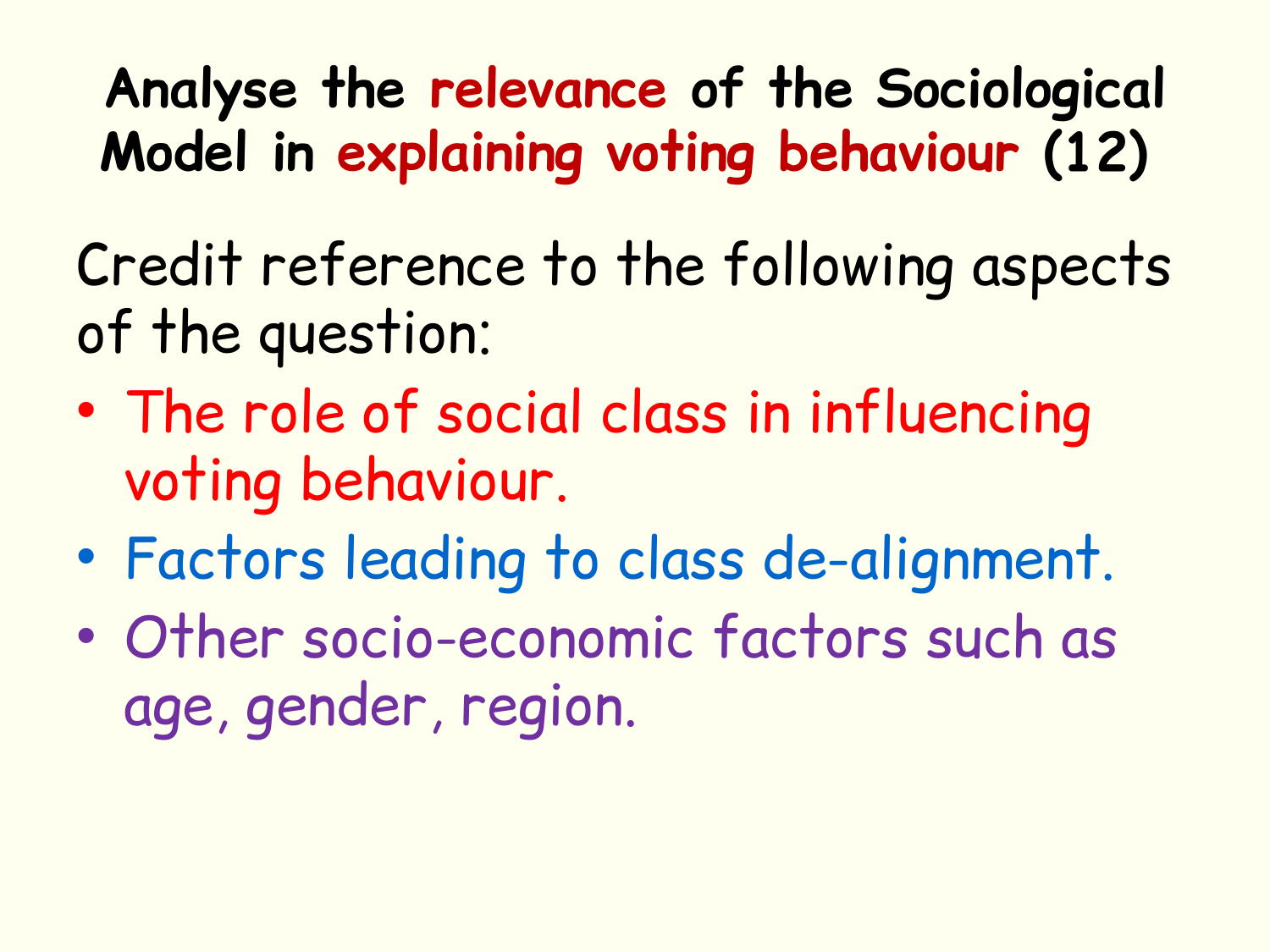

# Analyse the relevance of the Sociological Model in explaining voting behaviour (12)
Credit reference to the following aspects of the question:
The role of social class in influencing voting behaviour.
Factors leading to class de-alignment.
Other socio-economic factors such as age, gender, region.